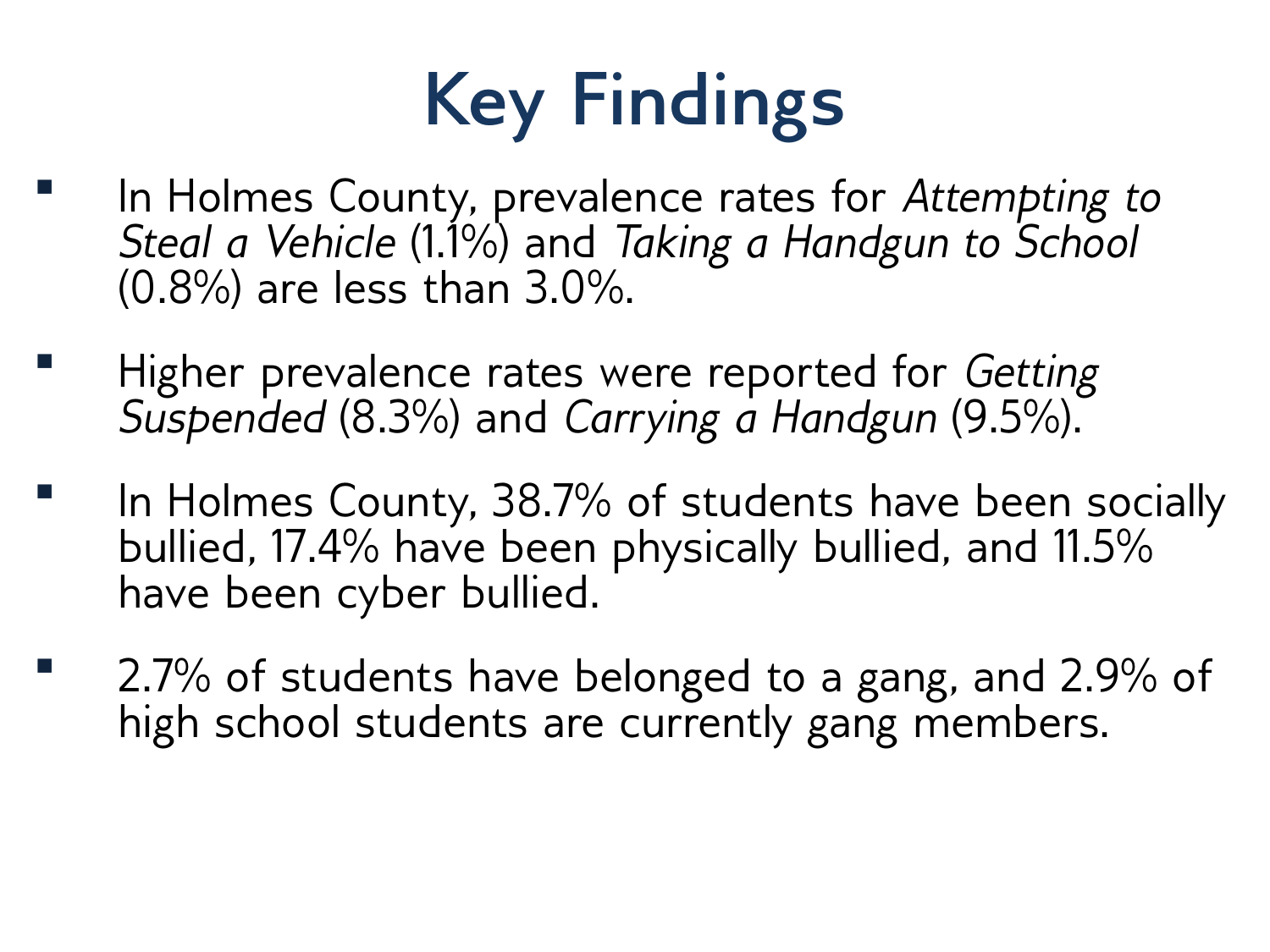

Key Findings
In Holmes County, prevalence rates for Attempting to Steal a Vehicle (1.1%) and Taking a Handgun to School (0.8%) are less than 3.0%.
Higher prevalence rates were reported for Getting Suspended (8.3%) and Carrying a Handgun (9.5%).
In Holmes County, 38.7% of students have been socially bullied, 17.4% have been physically bullied, and 11.5% have been cyber bullied.
2.7% of students have belonged to a gang, and 2.9% of high school students are currently gang members.